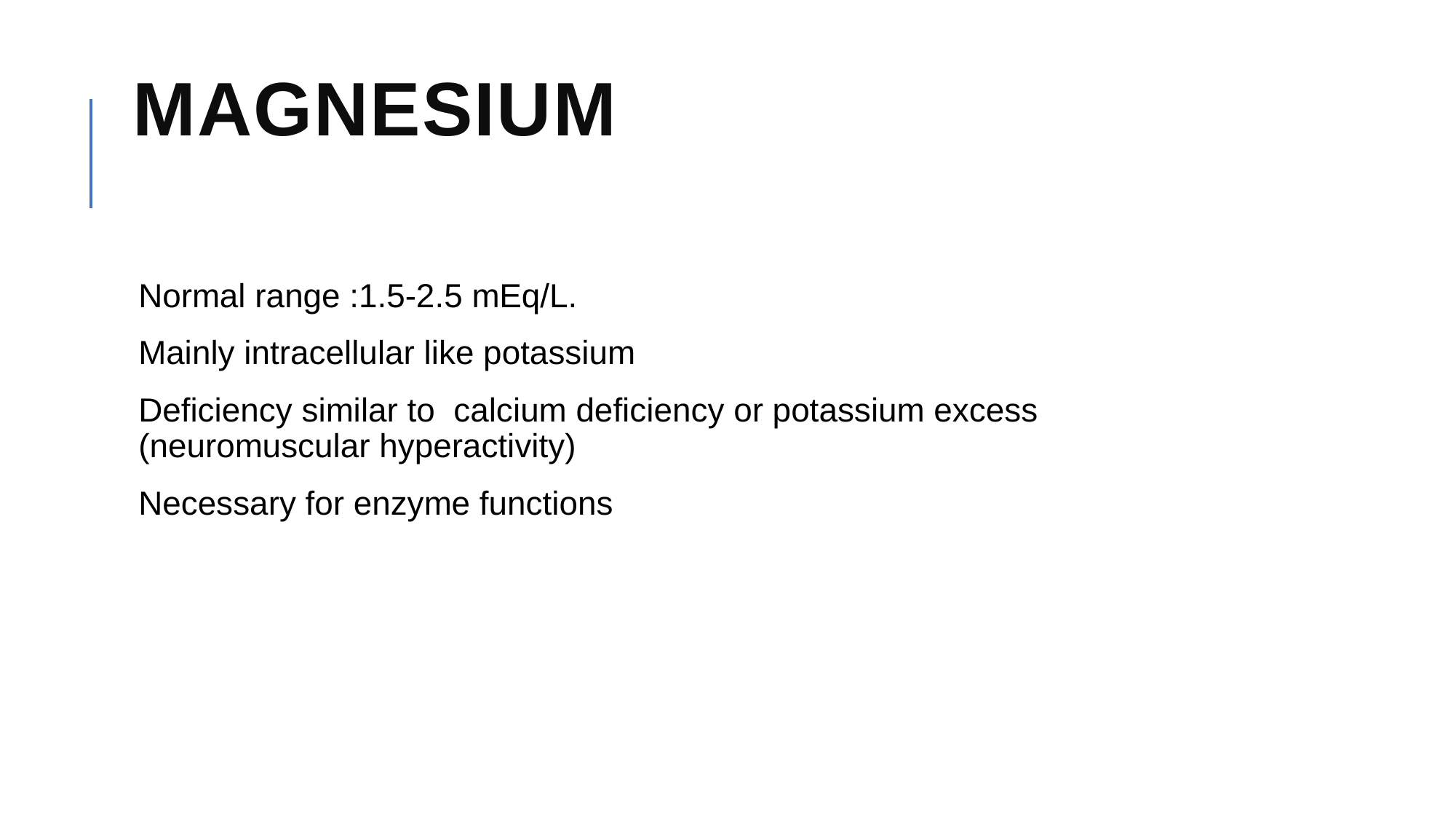

# Magnesium
Normal range :1.5-2.5 mEq/L.
Mainly intracellular like potassium
Deficiency similar to  calcium deficiency or potassium excess (neuromuscular hyperactivity)
Necessary for enzyme functions